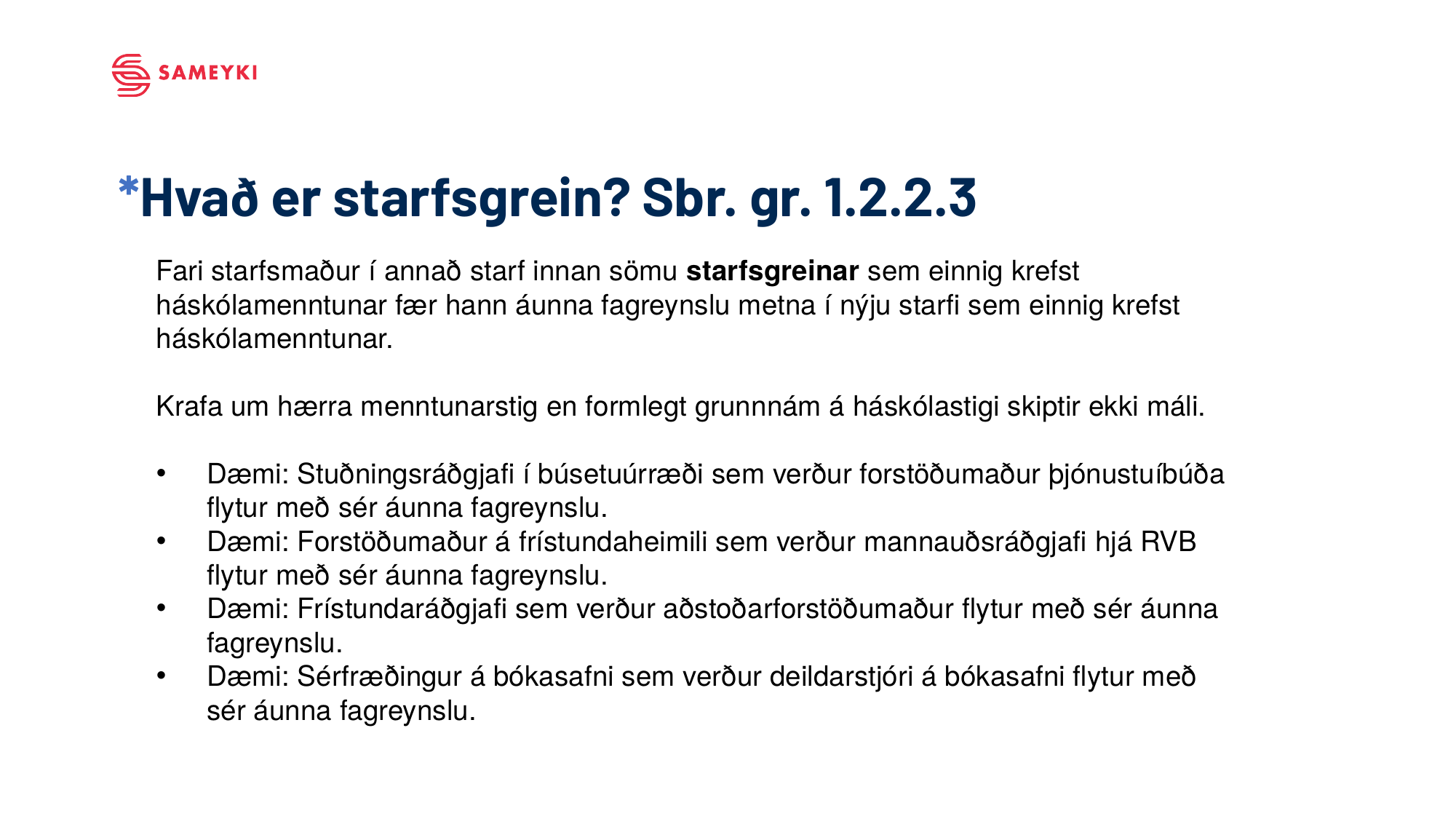

# *Hvað er starfsgrein? Sbr. gr. 1.2.2.3
Fari starfsmaður í annað starf innan sömu starfsgreinar sem einnig krefst háskólamenntunar fær hann áunna fagreynslu metna í nýju starfi sem einnig krefst háskólamenntunar.
Krafa um hærra menntunarstig en formlegt grunnnám á háskólastigi skiptir ekki máli.
Dæmi: Stuðningsráðgjafi í búsetuúrræði sem verður forstöðumaður þjónustuíbúða flytur með sér áunna fagreynslu.
Dæmi: Forstöðumaður á frístundaheimili sem verður mannauðsráðgjafi hjá RVB flytur með sér áunna fagreynslu.
Dæmi: Frístundaráðgjafi sem verður aðstoðarforstöðumaður flytur með sér áunna fagreynslu.
Dæmi: Sérfræðingur á bókasafni sem verður deildarstjóri á bókasafni flytur með sér áunna fagreynslu.